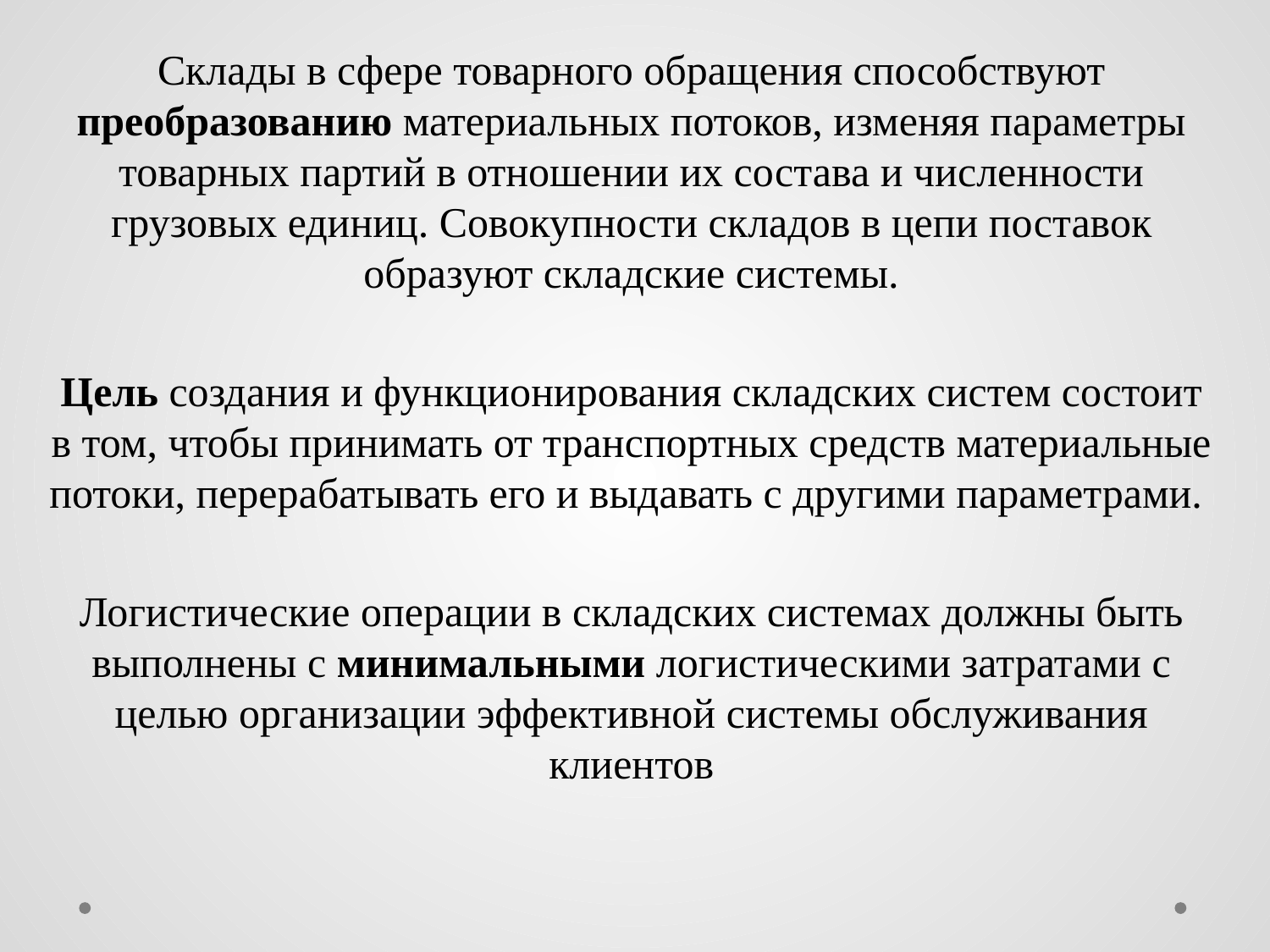

Склады в сфере товарного обращения способствуют преобразованию материальных потоков, изменяя параметры товарных партий в отношении их состава и численности грузовых единиц. Совокупности складов в цепи поставок образуют складские системы.

Цель создания и функционирования складских систем состоит в том, чтобы принимать от транспортных средств материальные потоки, перерабатывать его и выдавать с другими параметрами.

Логистические операции в складских системах должны быть выполнены с минимальными логистическими затратами с целью организации эффективной системы обслуживания клиентов